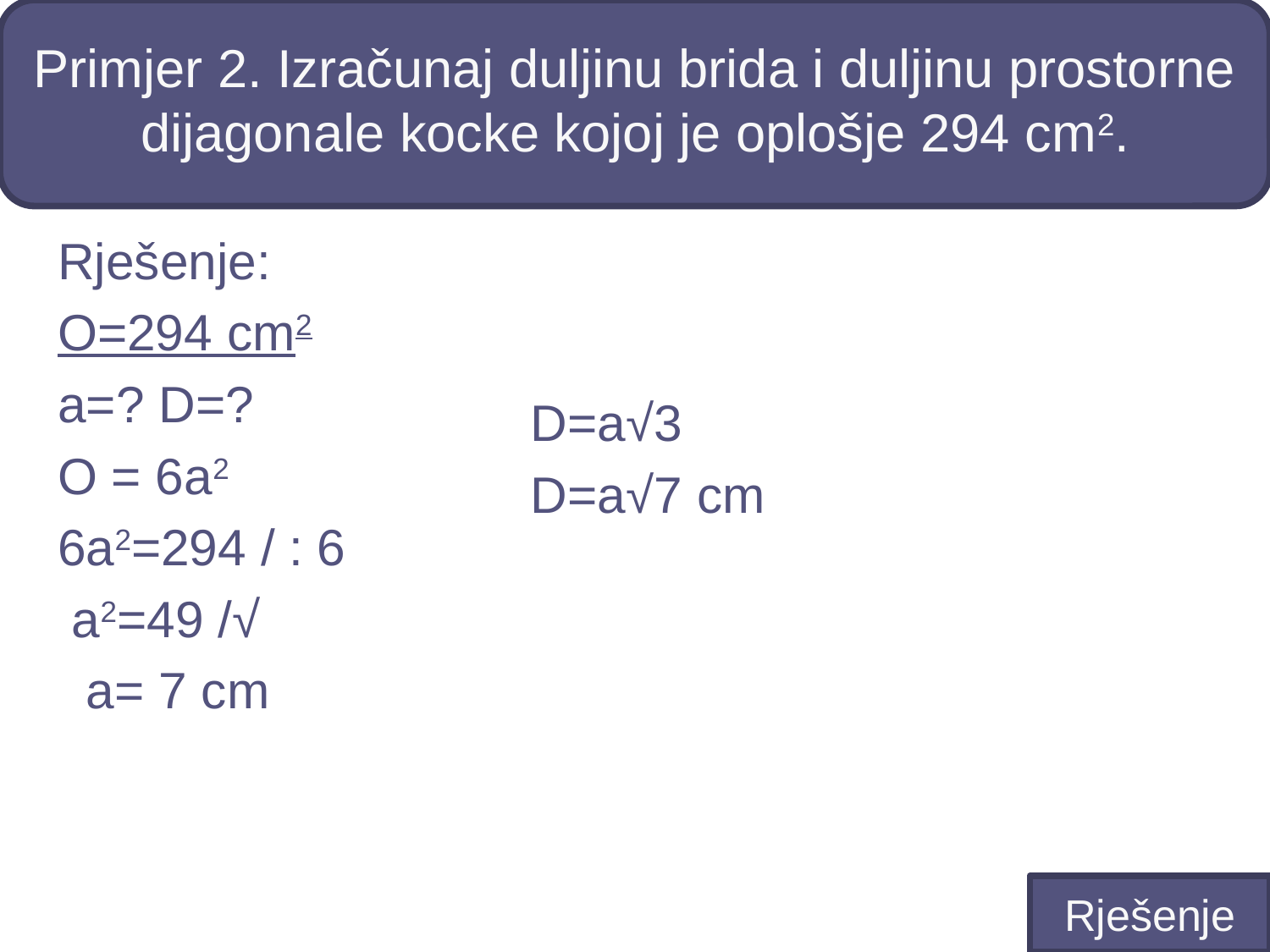

# Primjer 2. Izračunaj duljinu brida i duljinu prostorne dijagonale kocke kojoj je oplošje 294 cm2.
Rješenje:
O=294 cm2
a=? D=?
O = 6a2
6a2=294 / : 6
 a2=49 /√
  a= 7 cm

D=a√3
D=a√7 cm

Rješenje